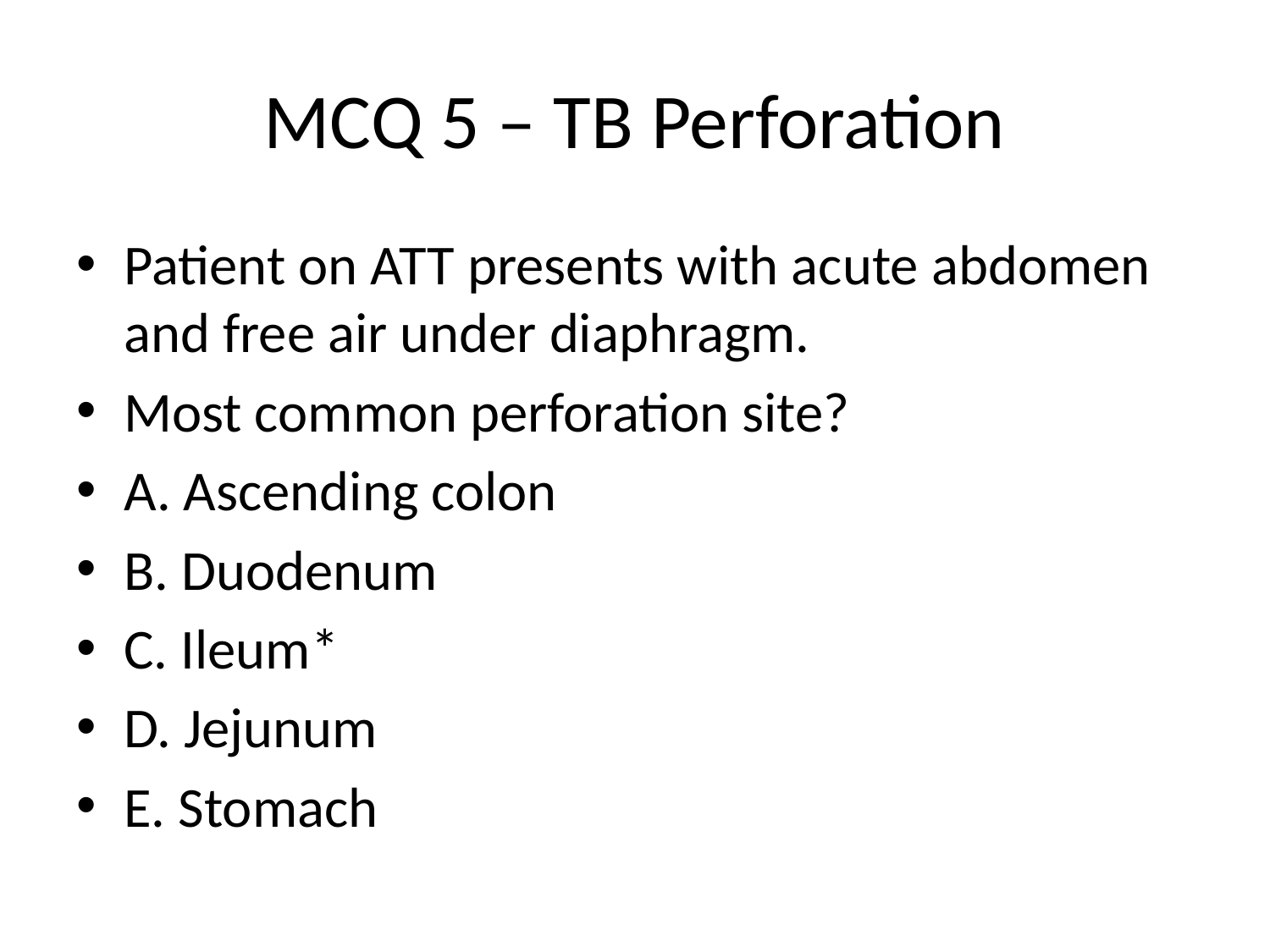

# MCQ 5 – TB Perforation
Patient on ATT presents with acute abdomen and free air under diaphragm.
Most common perforation site?
A. Ascending colon
B. Duodenum
C. Ileum*
D. Jejunum
E. Stomach